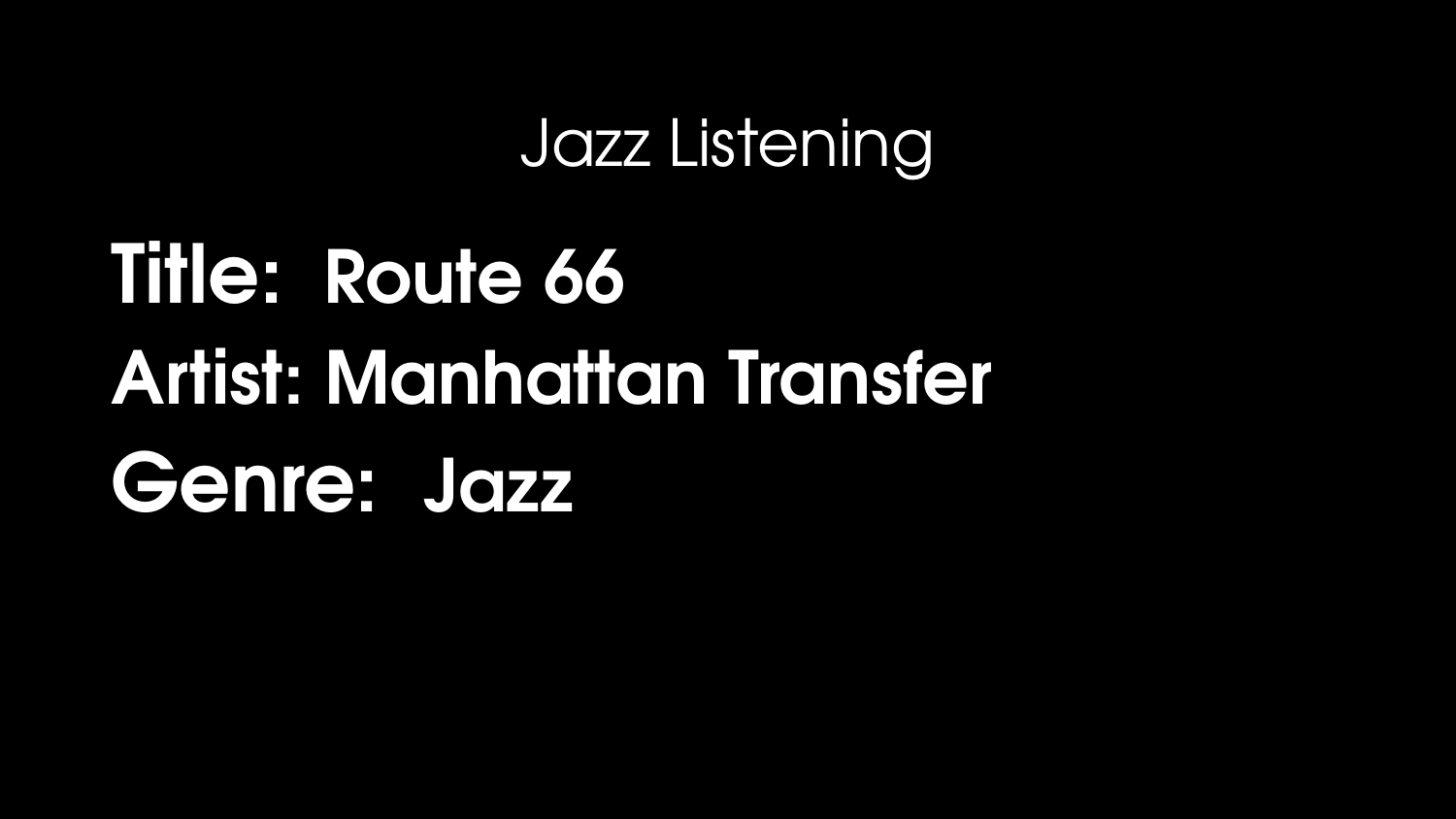

Jazz Listening

Title:  Route 66
Artist: Manhattan Transfer
Genre:  Jazz